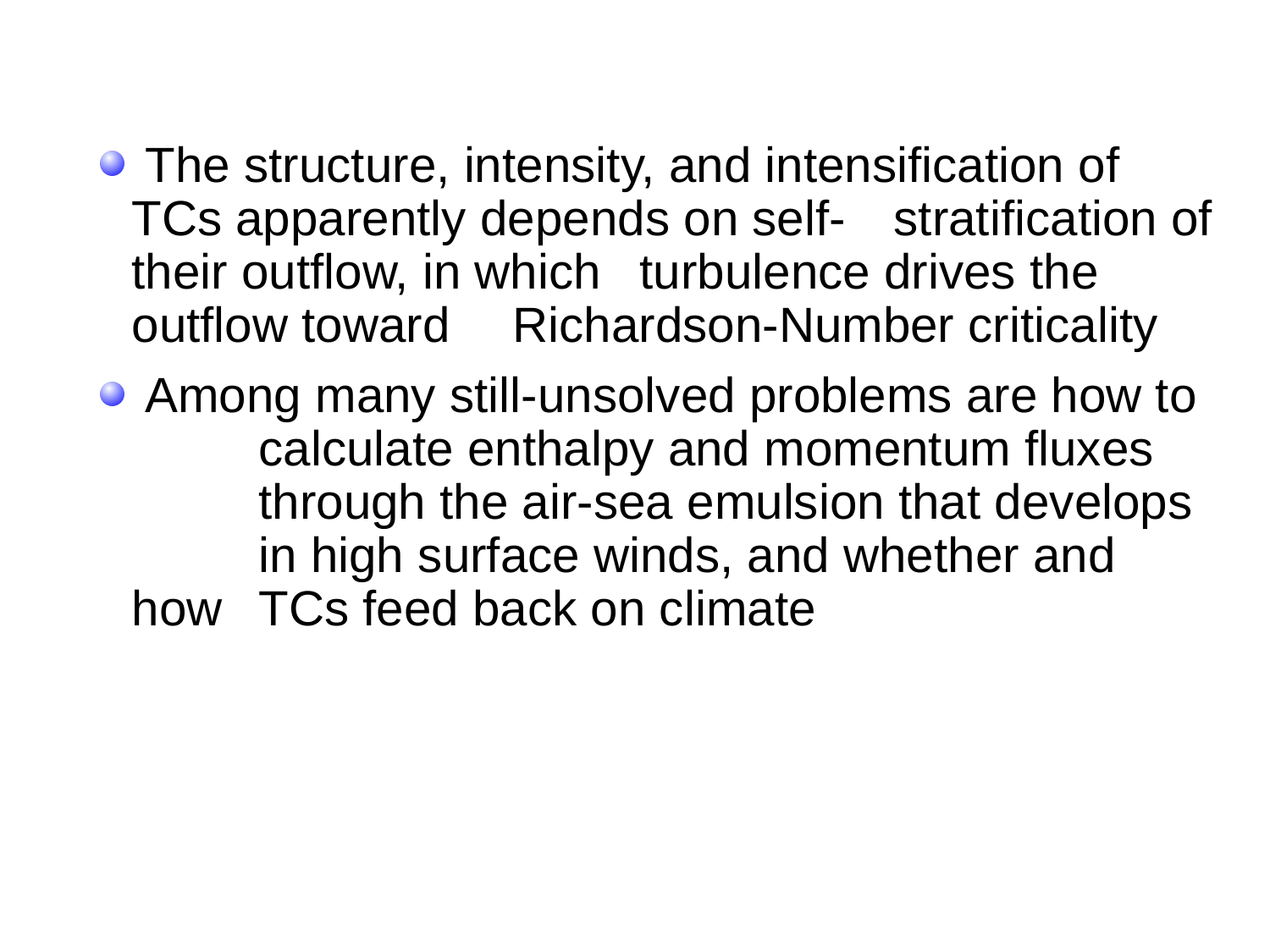

The structure, intensity, and intensification of 	TCs apparently depends on self-	stratification of their outflow, in which 	turbulence drives the outflow toward 	Richardson-Number criticality
 Among many still-unsolved problems are how to 	calculate enthalpy and momentum fluxes 	through the air-sea emulsion that develops 	in high surface winds, and whether and how 	TCs feed back on climate